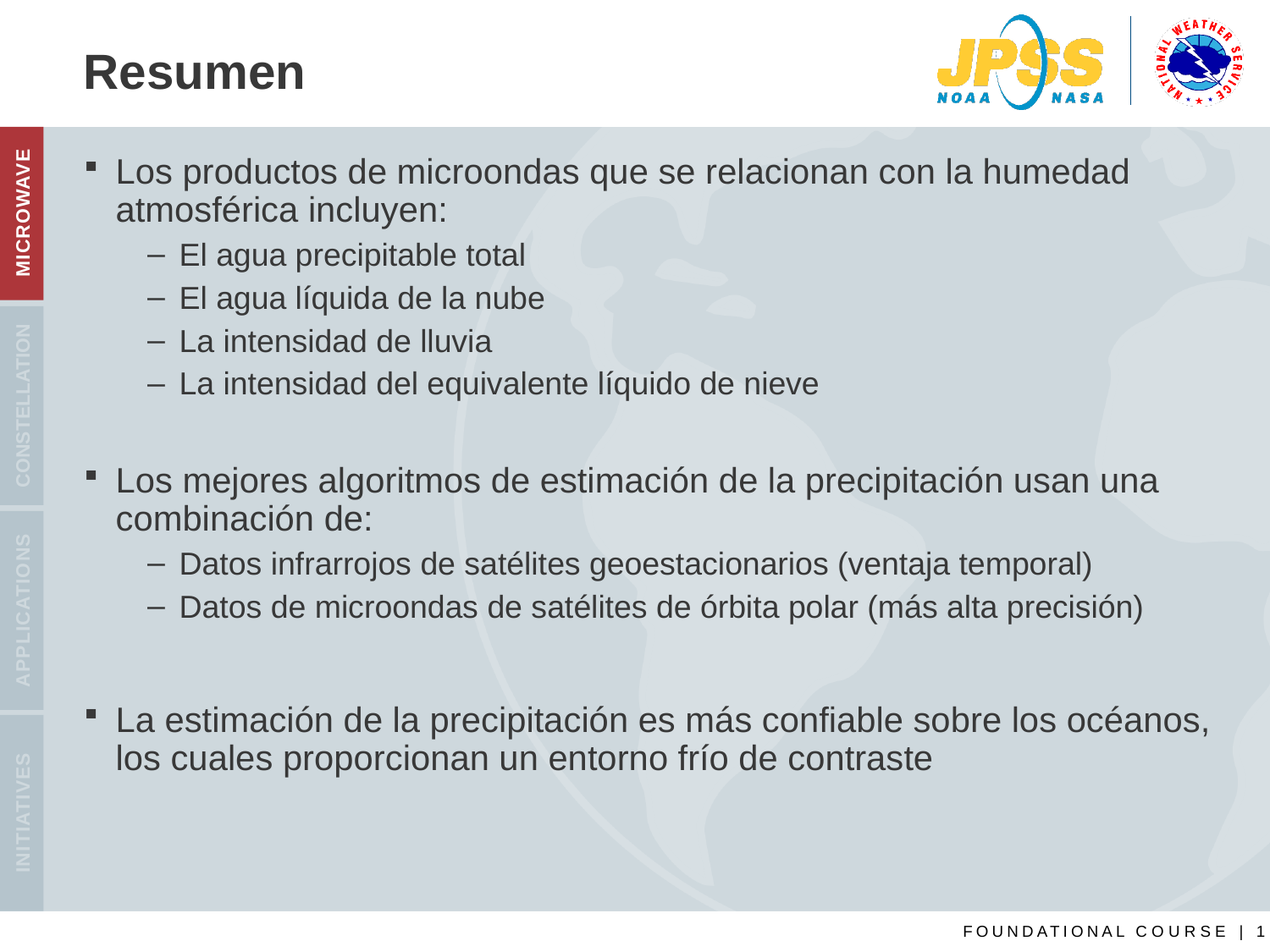

# Resumen
Los productos de microondas que se relacionan con la humedad atmosférica incluyen:
El agua precipitable total
El agua líquida de la nube
La intensidad de lluvia
La intensidad del equivalente líquido de nieve

Los mejores algoritmos de estimación de la precipitación usan una combinación de:
Datos infrarrojos de satélites geoestacionarios (ventaja temporal)
Datos de microondas de satélites de órbita polar (más alta precisión)

La estimación de la precipitación es más confiable sobre los océanos, los cuales proporcionan un entorno frío de contraste